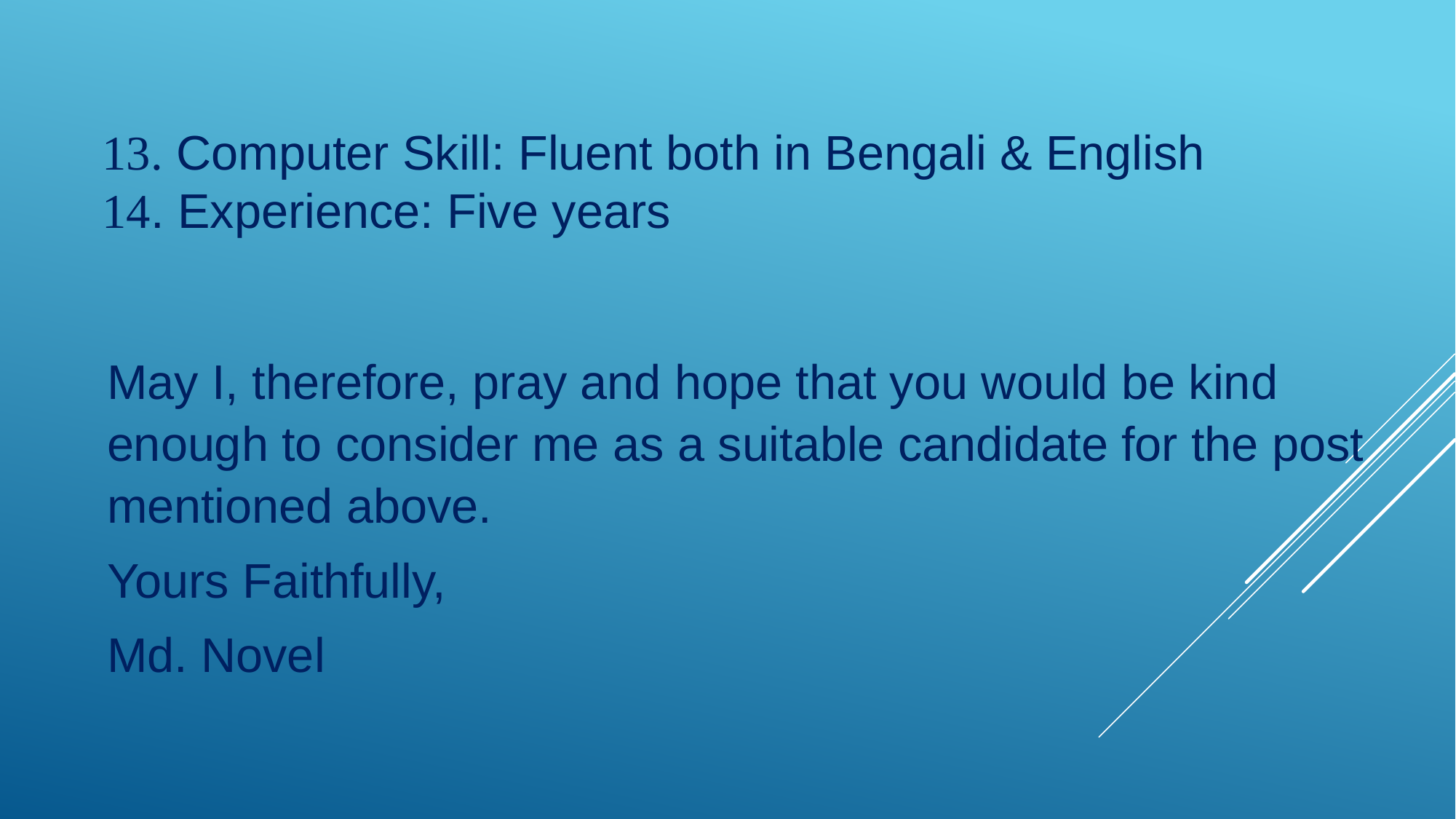

13. Computer Skill: Fluent both in Bengali & English
14. Experience: Five years
May I, therefore, pray and hope that you would be kind enough to consider me as a suitable candidate for the post mentioned above.
Yours Faithfully,
Md. Novel